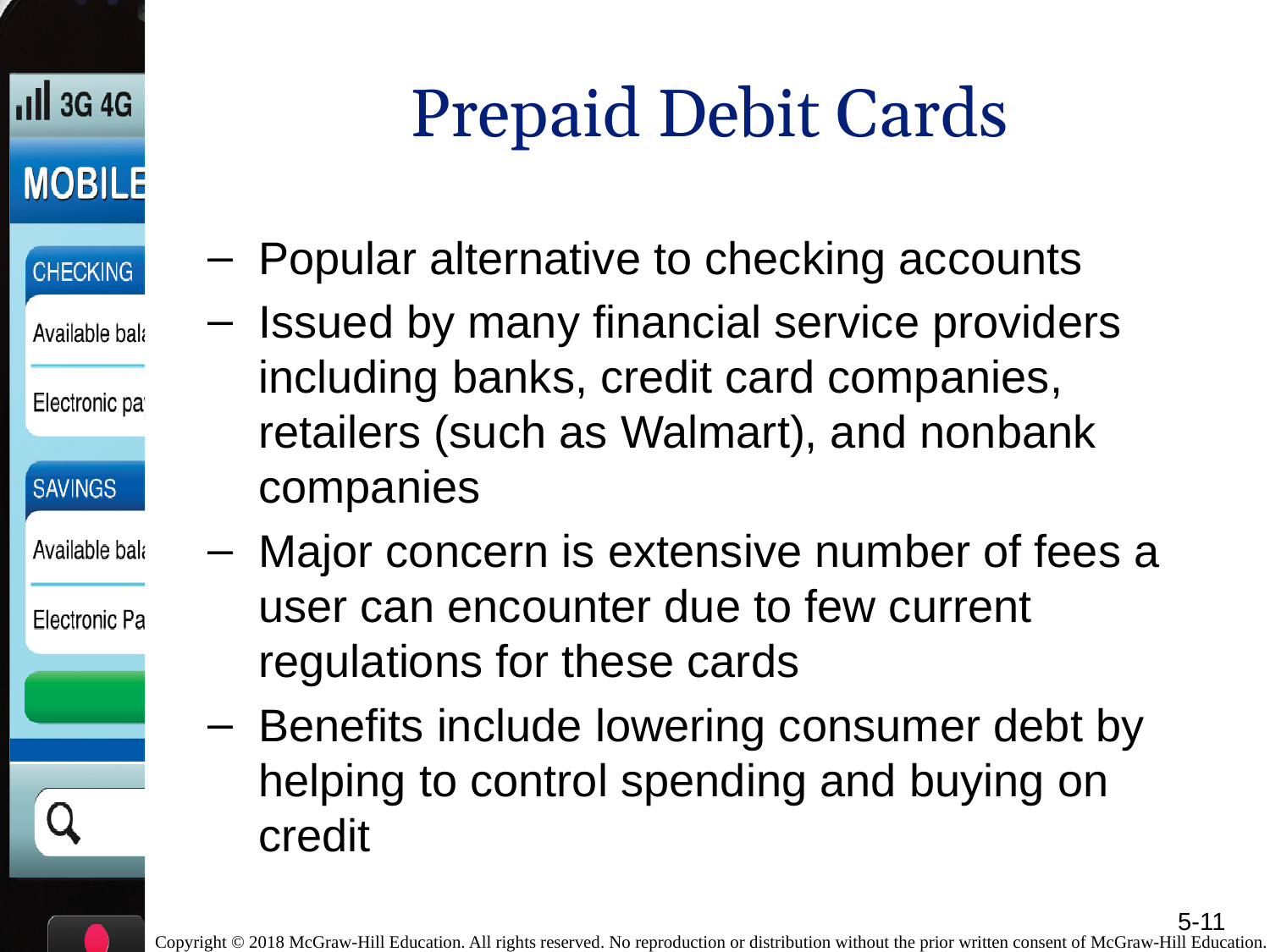

# Prepaid Debit Cards
Popular alternative to checking accounts
Issued by many financial service providers including banks, credit card companies, retailers (such as Walmart), and nonbank companies
Major concern is extensive number of fees a user can encounter due to few current regulations for these cards
Benefits include lowering consumer debt by helping to control spending and buying on credit
5-11